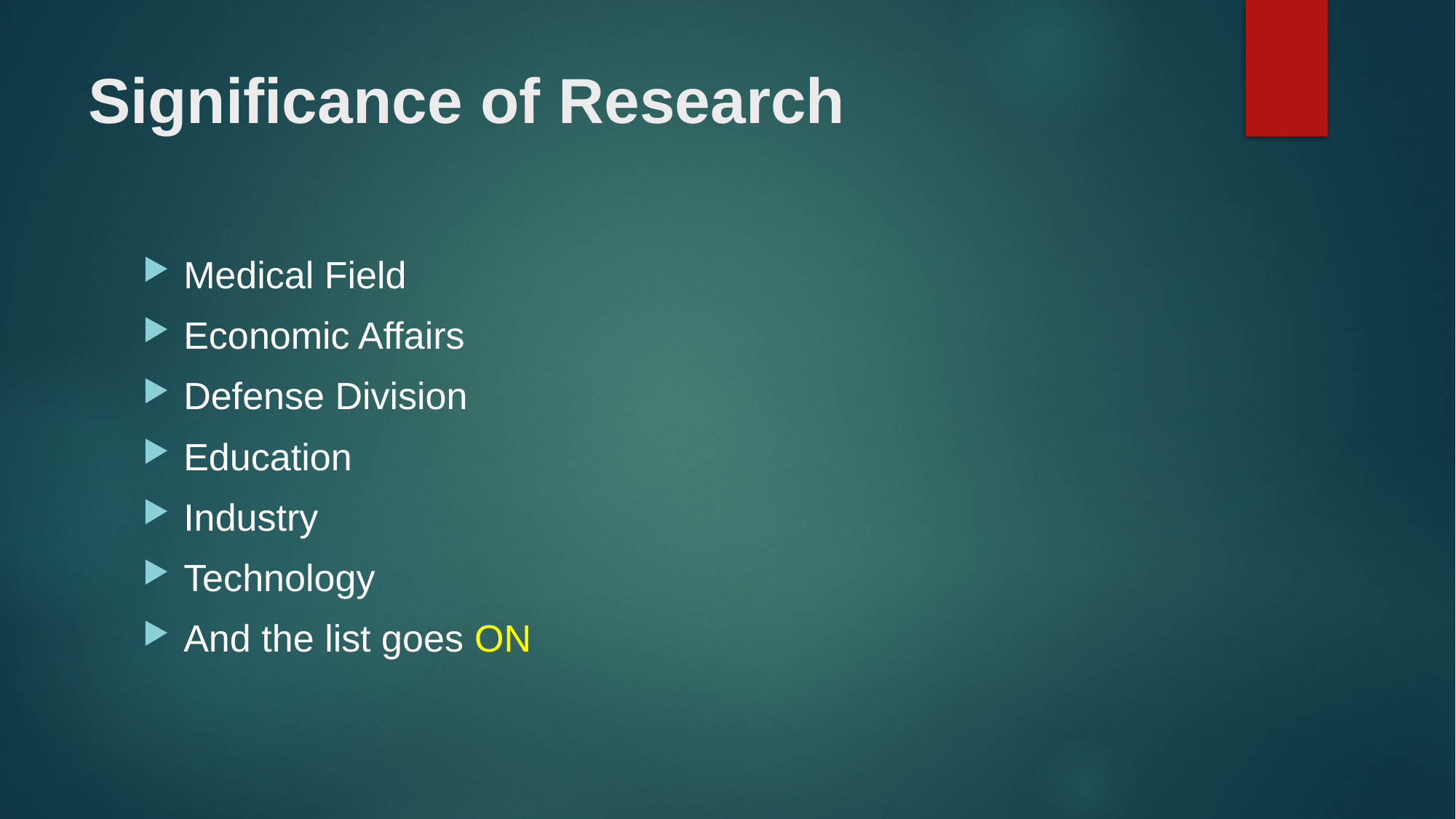

# Significance of Research
Medical Field
Economic Affairs
Defense Division
Education
Industry
Technology
And the list goes ON